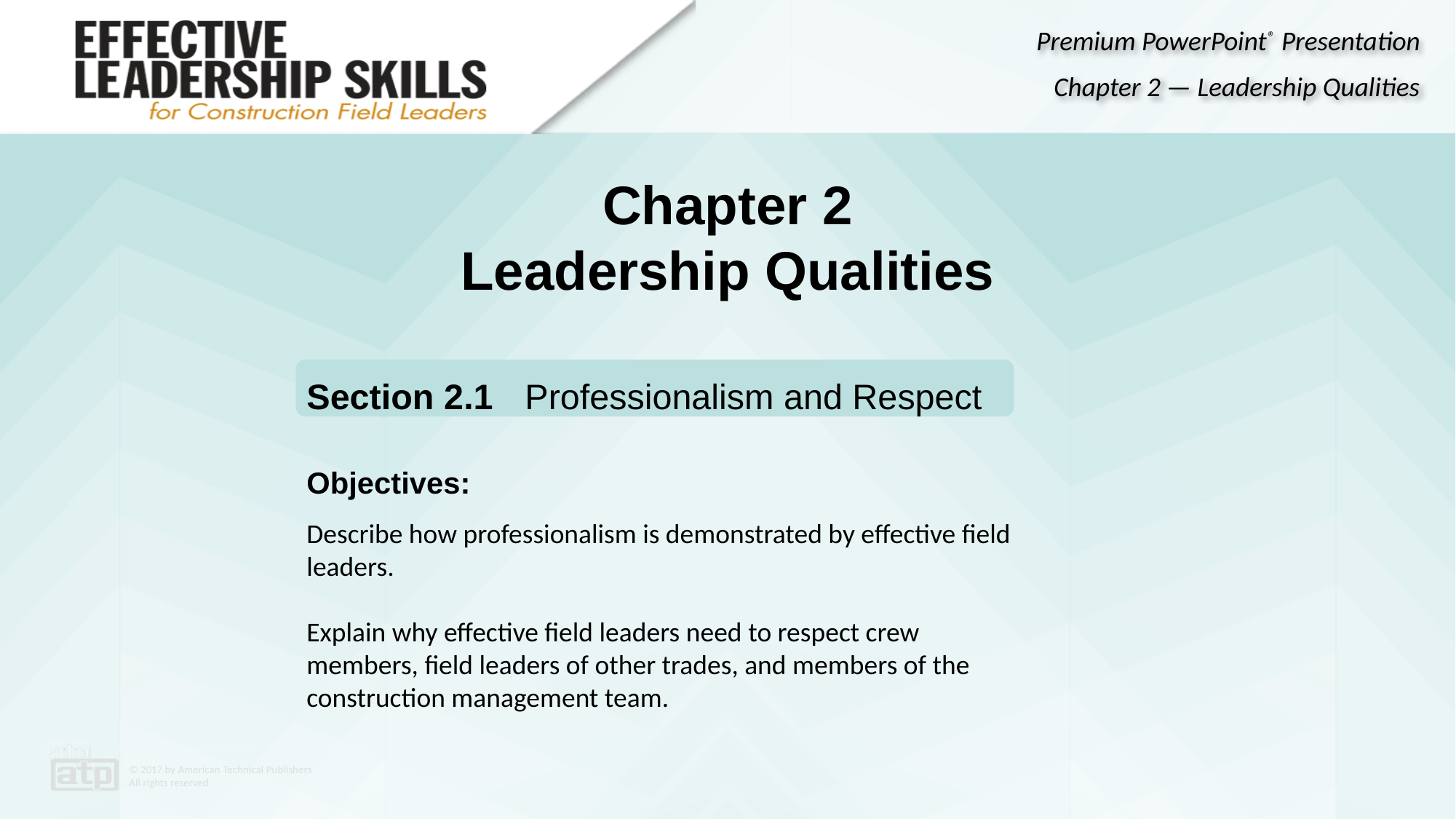

# Chapter 2 Leadership Qualities

Section 2.1	Professionalism and Respect

Objectives:
Describe how professionalism is demonstrated by effective field leaders.

Explain why effective field leaders need to respect crew members, field leaders of other trades, and members of the construction management team.